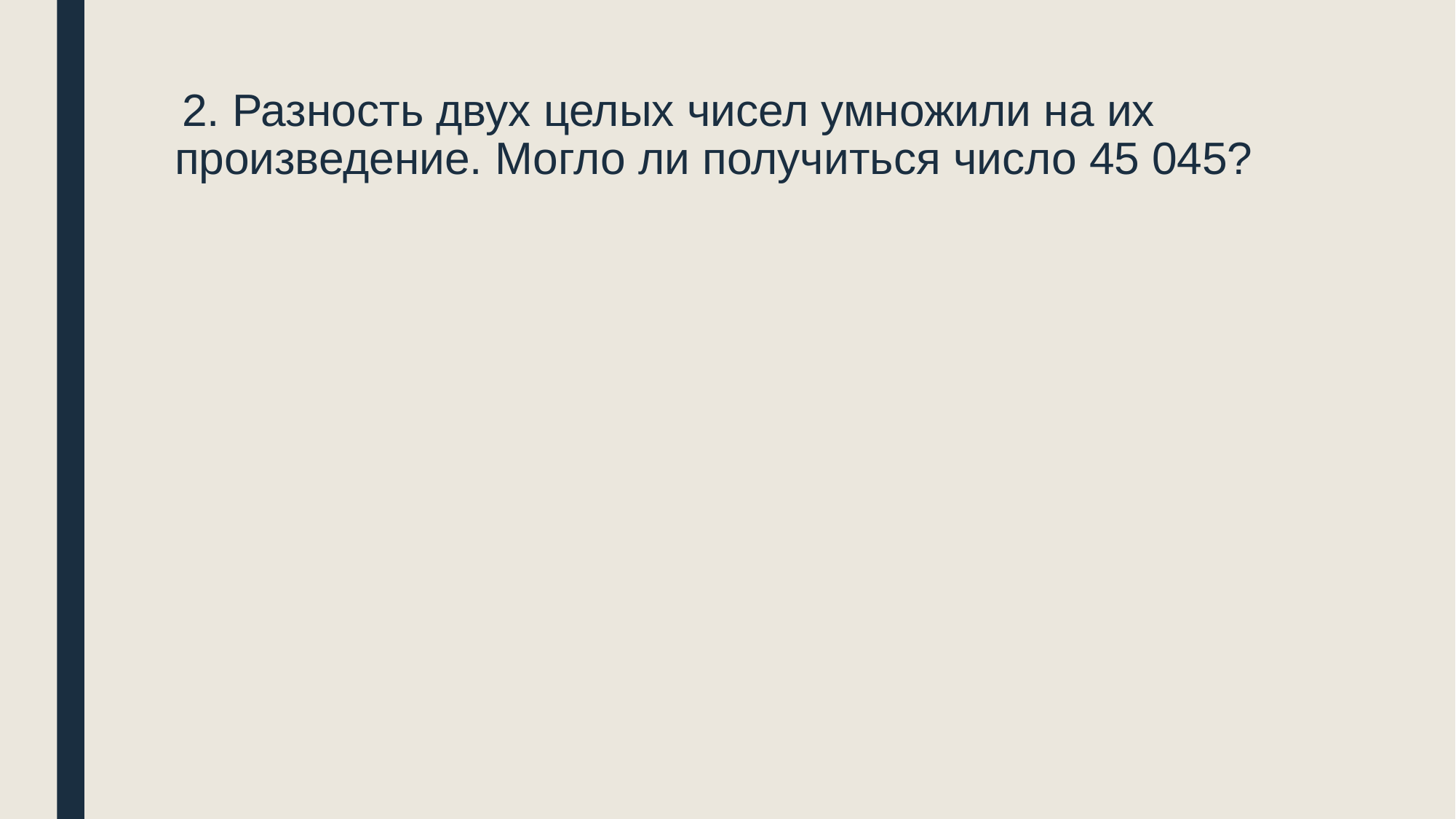

# 2. Разность двух целых чисел умножили на их произведение. Могло ли получиться число 45 045?